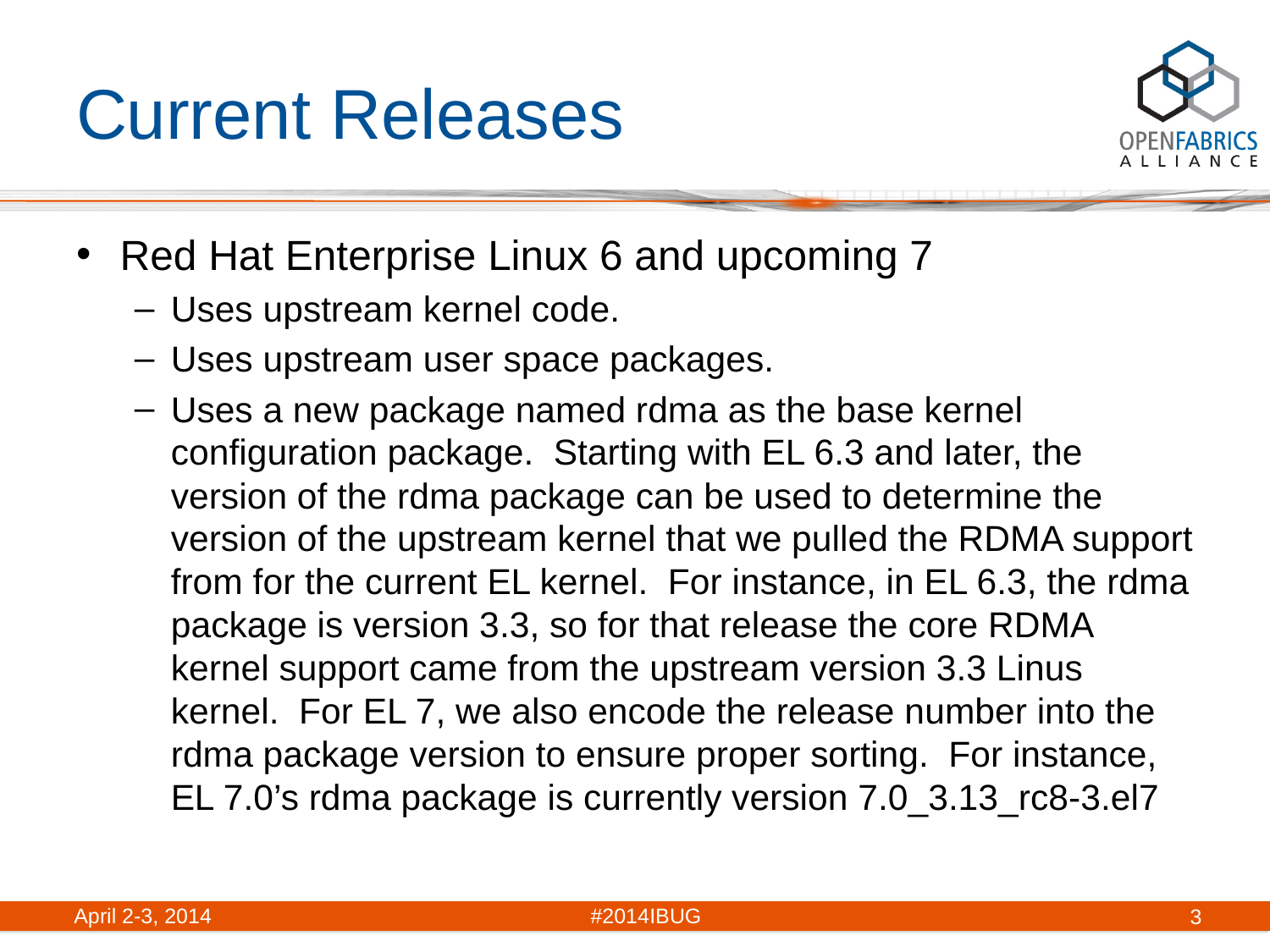

# Current Releases
Red Hat Enterprise Linux 6 and upcoming 7
Uses upstream kernel code.
Uses upstream user space packages.
Uses a new package named rdma as the base kernel configuration package.  Starting with EL 6.3 and later, the version of the rdma package can be used to determine the version of the upstream kernel that we pulled the RDMA support from for the current EL kernel.  For instance, in EL 6.3, the rdma package is version 3.3, so for that release the core RDMA kernel support came from the upstream version 3.3 Linus kernel.  For EL 7, we also encode the release number into the rdma package version to ensure proper sorting.  For instance, EL 7.0’s rdma package is currently version 7.0_3.13_rc8-3.el7
April 2-3, 2014	#2014IBUG
3